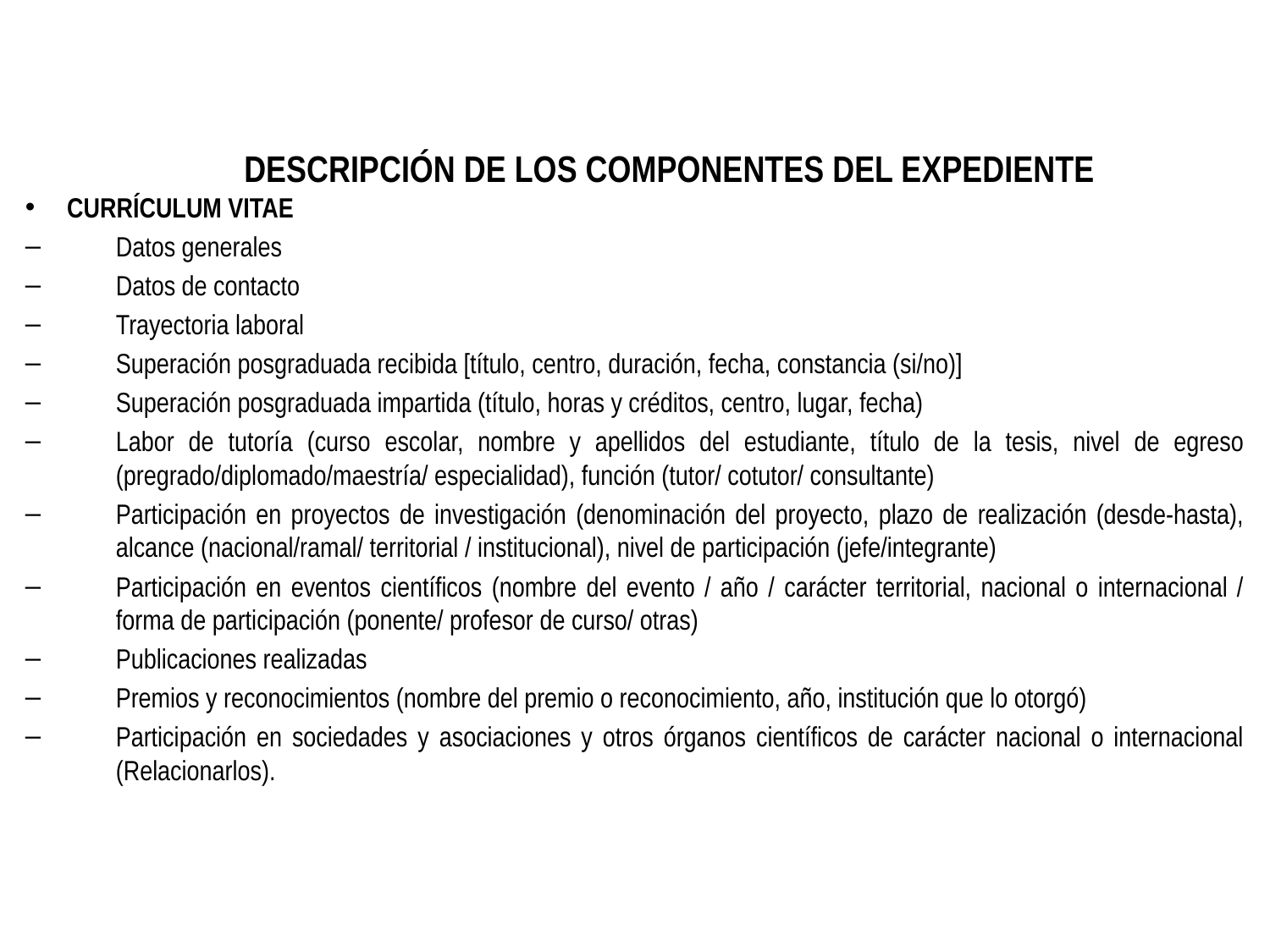

# DESCRIPCIÓN DE LOS COMPONENTES DEL EXPEDIENTE
CURRÍCULUM VITAE
Datos generales
Datos de contacto
Trayectoria laboral
Superación posgraduada recibida [título, centro, duración, fecha, constancia (si/no)]
Superación posgraduada impartida (título, horas y créditos, centro, lugar, fecha)
Labor de tutoría (curso escolar, nombre y apellidos del estudiante, título de la tesis, nivel de egreso (pregrado/diplomado/maestría/ especialidad), función (tutor/ cotutor/ consultante)
Participación en proyectos de investigación (denominación del proyecto, plazo de realización (desde-hasta), alcance (nacional/ramal/ territorial / institucional), nivel de participación (jefe/integrante)
Participación en eventos científicos (nombre del evento / año / carácter territorial, nacional o internacional / forma de participación (ponente/ profesor de curso/ otras)
Publicaciones realizadas
Premios y reconocimientos (nombre del premio o reconocimiento, año, institución que lo otorgó)
Participación en sociedades y asociaciones y otros órganos científicos de carácter nacional o internacional (Relacionarlos).